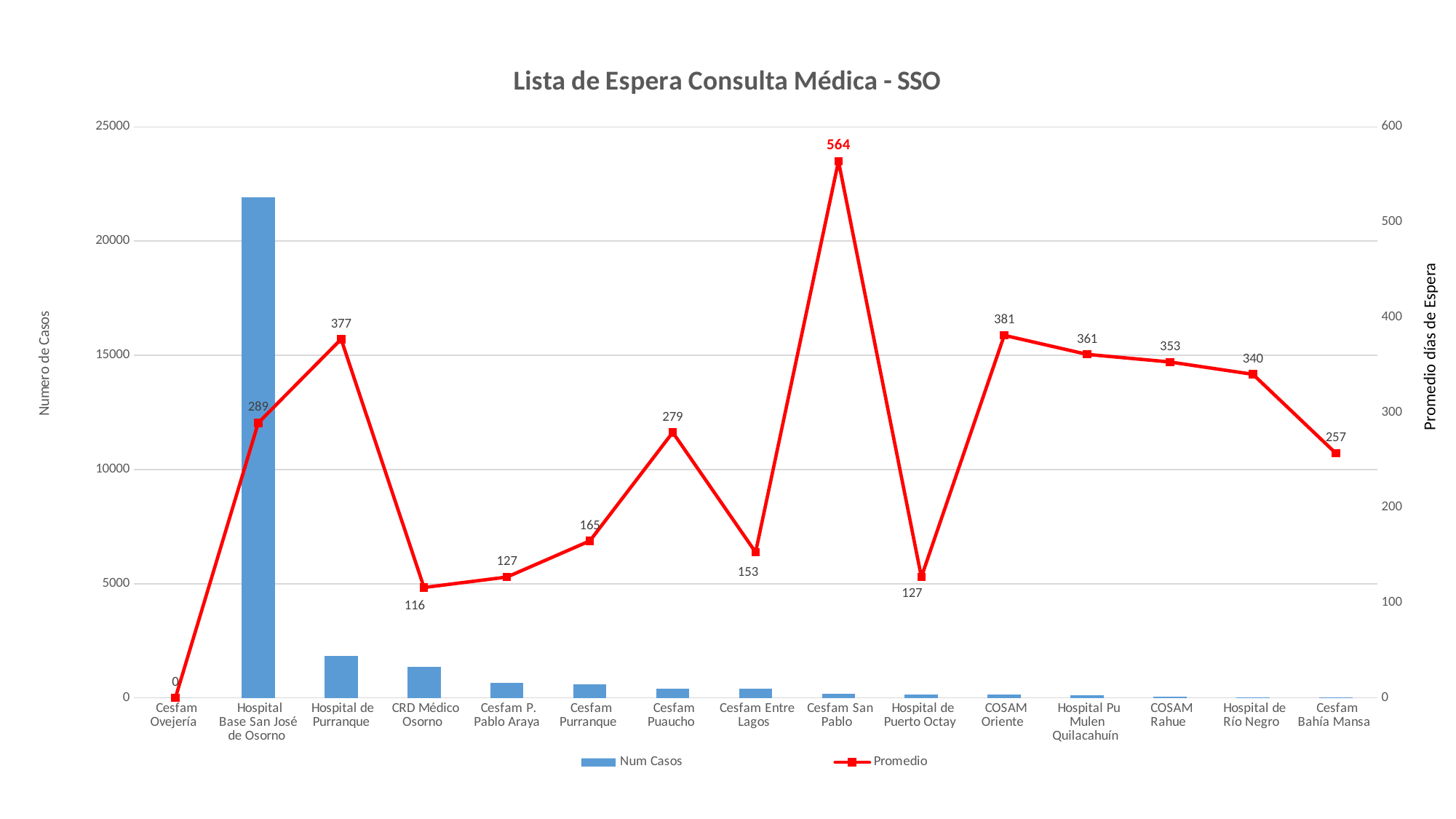

### Chart: Lista de Espera Consulta Médica - SSO

| Category | Num Casos | Promedio |
|---|---|---|
|  Cesfam Ovejería  | 0.0 | 0.0 |
|  Hospital Base San José de Osorno  | 21923.0 | 289.0 |
|  Hospital de Purranque | 1851.0 | 377.0 |
|  CRD Médico Osorno  | 1357.0 | 116.0 |
|  Cesfam P. Pablo Araya | 662.0 | 127.0 |
|  Cesfam Purranque  | 585.0 | 165.0 |
|  Cesfam Puaucho  | 404.0 | 279.0 |
|  Cesfam Entre Lagos  | 391.0 | 153.0 |
|  Cesfam San Pablo  | 187.0 | 564.0 |
|  Hospital de Puerto Octay  | 165.0 | 127.0 |
|  COSAM Oriente  | 140.0 | 381.0 |
|  Hospital Pu Mulen Quilacahuín  | 106.0 | 361.0 |
|  COSAM Rahue  | 63.0 | 353.0 |
|  Hospital de Río Negro  | 16.0 | 340.0 |
|  Cesfam Bahía Mansa  | 7.0 | 257.0 |
Promedio días de Espera